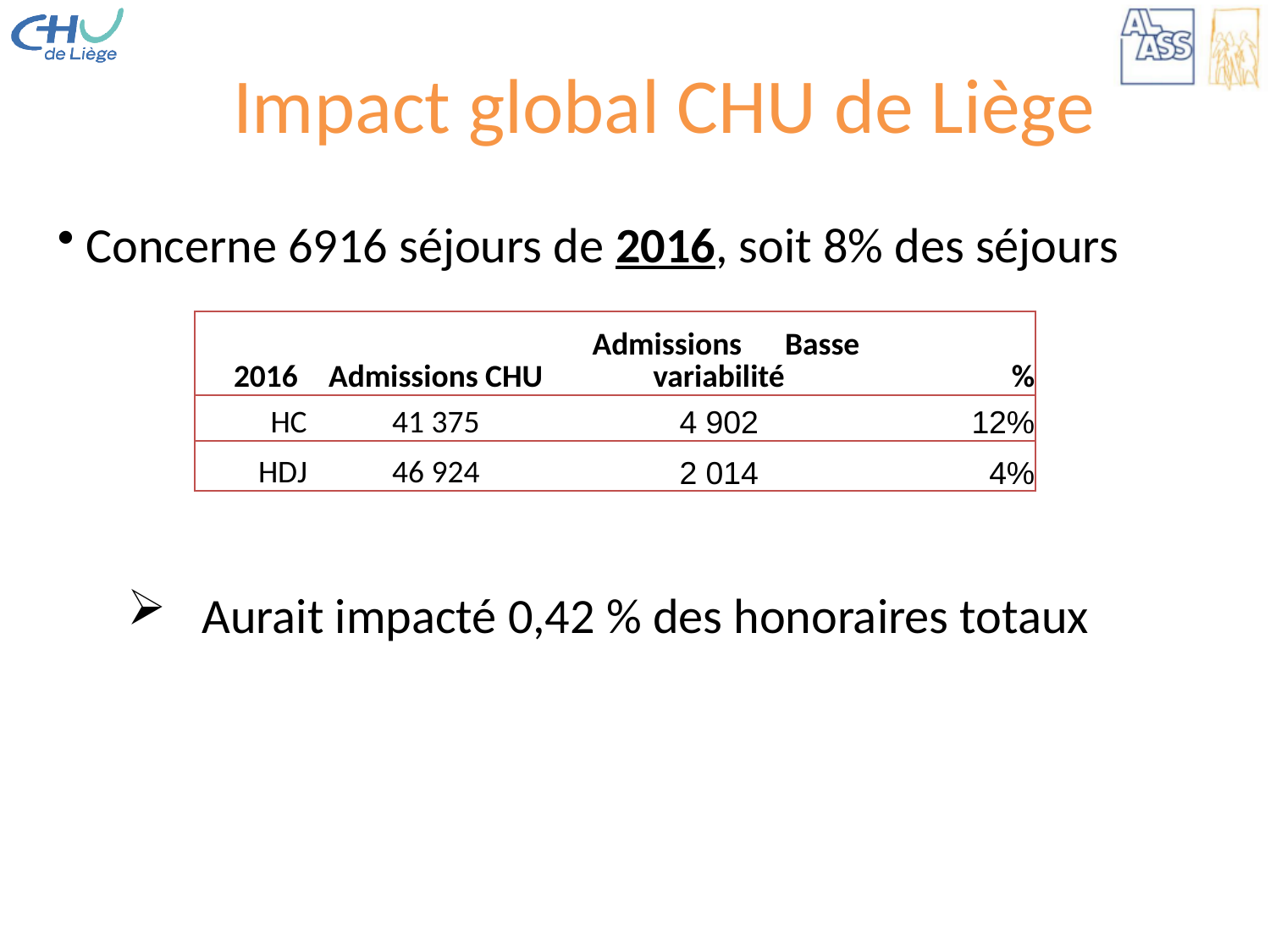

# Impact global CHU de Liège
 Concerne 6916 séjours de 2016, soit 8% des séjours

| 2016 | Admissions CHU | Admissions Basse variabilité | % |
| --- | --- | --- | --- |
| HC | 41 375 | 4 902 | 12% |
| HDJ | 46 924 | 2 014 | 4% |
 Aurait impacté 0,42 % des honoraires totaux